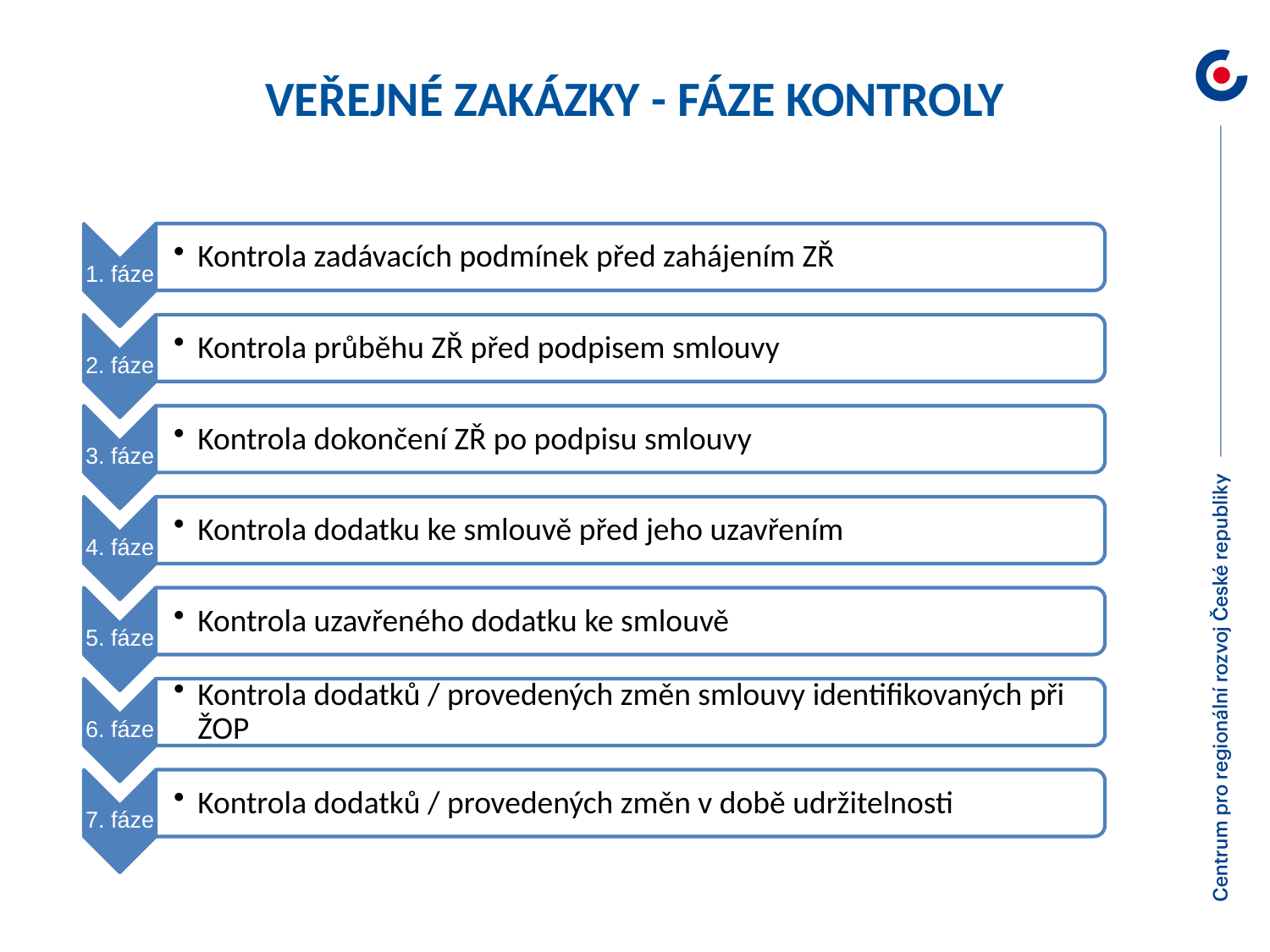

veřejné zakázky - fáze Kontroly
1. fáze
Kontrola zadávacích podmínek před zahájením ZŘ
2. fáze
Kontrola průběhu ZŘ před podpisem smlouvy
3. fáze
Kontrola dokončení ZŘ po podpisu smlouvy
4. fáze
Kontrola dodatku ke smlouvě před jeho uzavřením
5. fáze
Kontrola uzavřeného dodatku ke smlouvě
6. fáze
Kontrola dodatků / provedených změn smlouvy identifikovaných při ŽOP
7. fáze
Kontrola dodatků / provedených změn v době udržitelnosti
  6. - 7. fáze